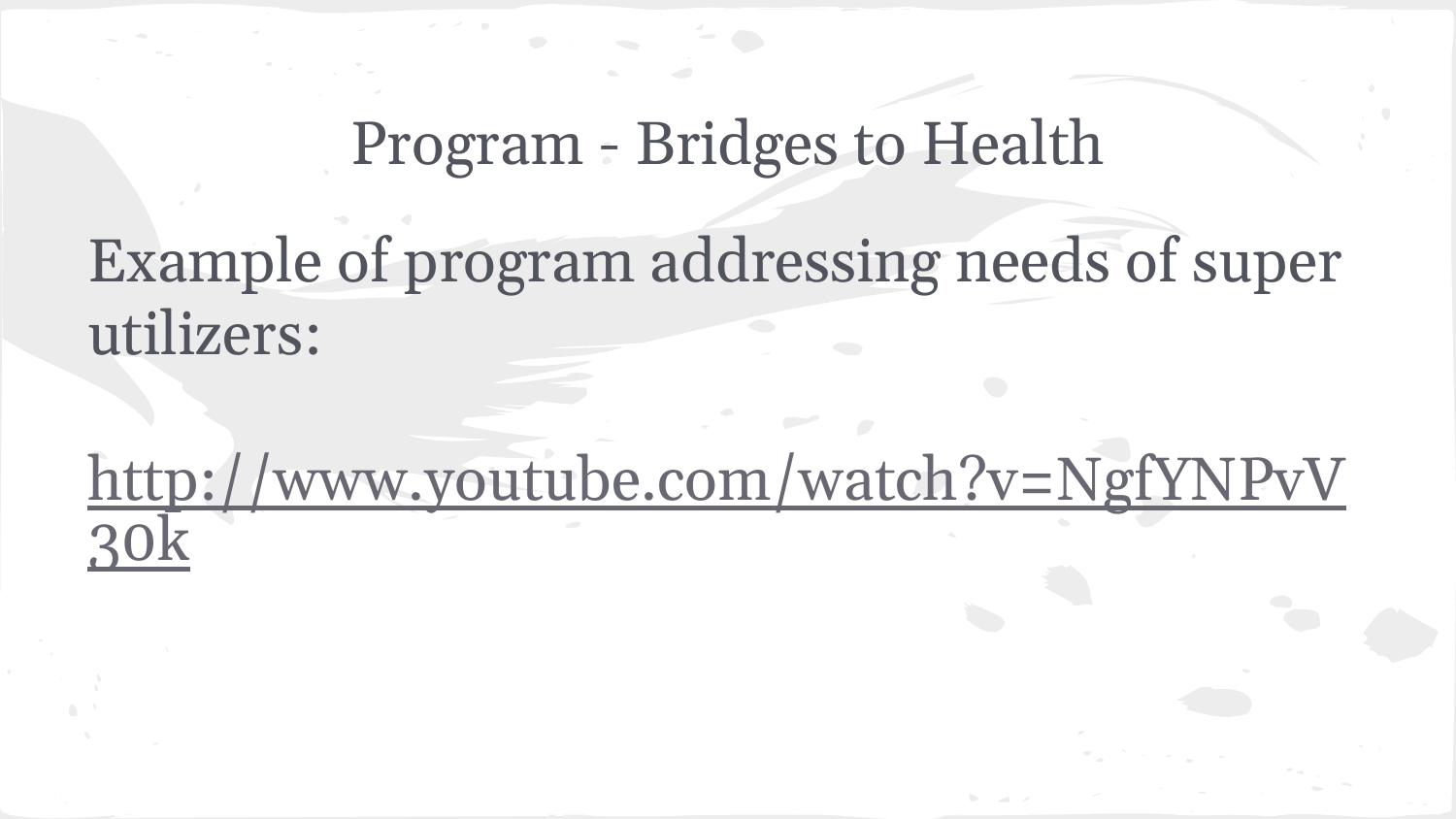

# Program - Bridges to Health
Example of program addressing needs of super utilizers:

http://www.youtube.com/watch?v=NgfYNPvV30k